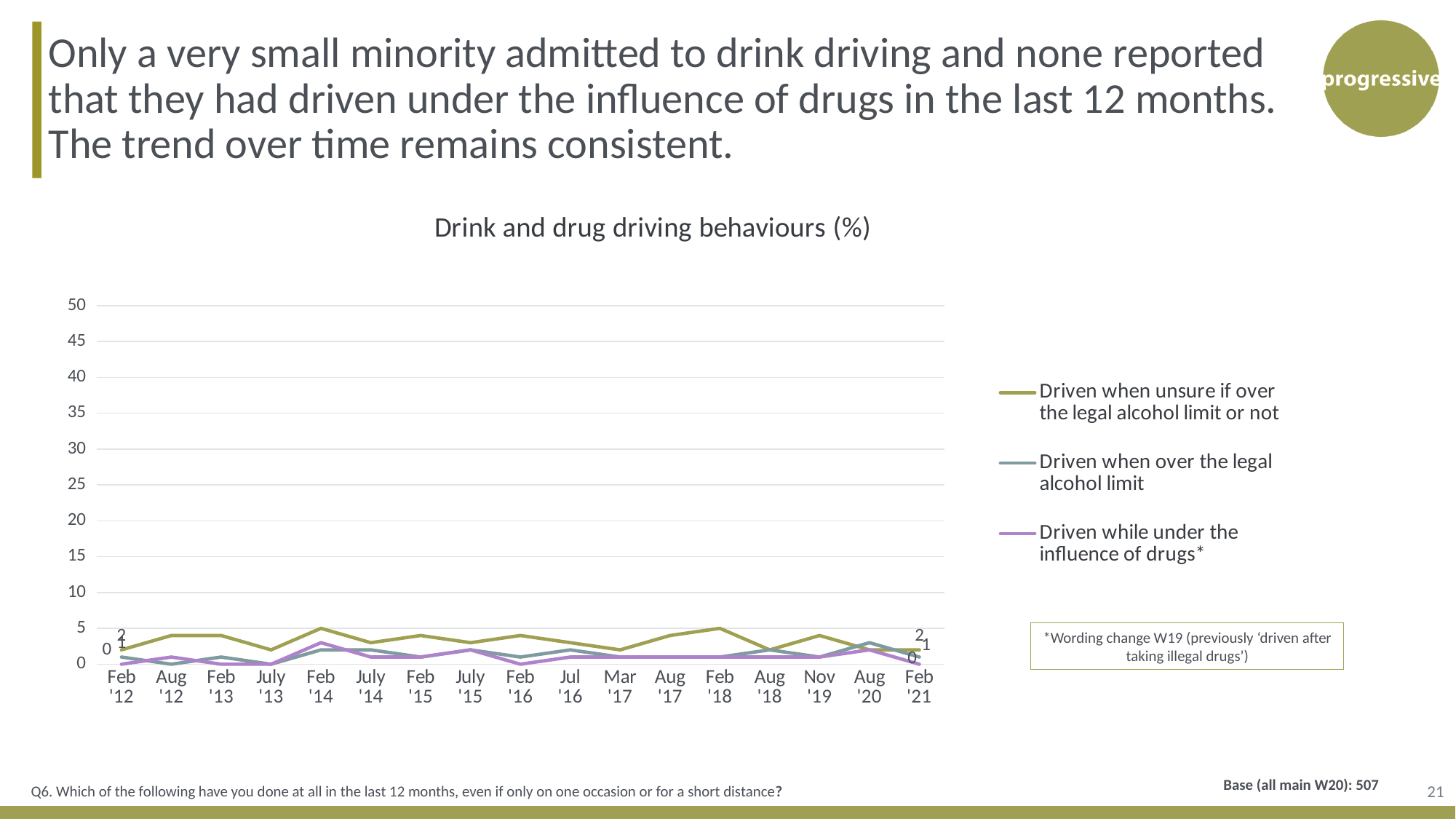

Only a very small minority admitted to drink driving and none reported that they had driven under the influence of drugs in the last 12 months. The trend over time remains consistent.

### Chart: Drink and drug driving behaviours (%)

| Category | Driven when unsure if over the legal alcohol limit or not | Driven when over the legal alcohol limit | Driven while under the influence of drugs* |
|---|---|---|---|
| Feb '12 | 2.0 | 1.0 | 0.0 |
| Aug '12 | 4.0 | 0.0 | 1.0 |
| Feb '13 | 4.0 | 1.0 | 0.0 |
| July '13 | 2.0 | 0.0 | 0.0 |
| Feb '14 | 5.0 | 2.0 | 3.0 |
| July '14 | 3.0 | 2.0 | 1.0 |
| Feb '15 | 4.0 | 1.0 | 1.0 |
| July '15 | 3.0 | 2.0 | 2.0 |
| Feb '16 | 4.0 | 1.0 | 0.0 |
| Jul '16 | 3.0 | 2.0 | 1.0 |
| Mar '17 | 2.0 | 1.0 | 1.0 |
| Aug '17 | 4.0 | 1.0 | 1.0 |
| Feb '18 | 5.0 | 1.0 | 1.0 |
| Aug '18 | 2.0 | 2.0 | 1.0 |
| Nov '19 | 4.0 | 1.0 | 1.0 |
| Aug '20 | 2.0 | 3.0 | 2.0 |
| Feb '21 | 2.0 | 1.0 | 0.0 |
*Wording change W19 (previously ‘driven after taking illegal drugs’)
21
Q6. Which of the following have you done at all in the last 12 months, even if only on one occasion or for a short distance?
Base (all main W20): 507